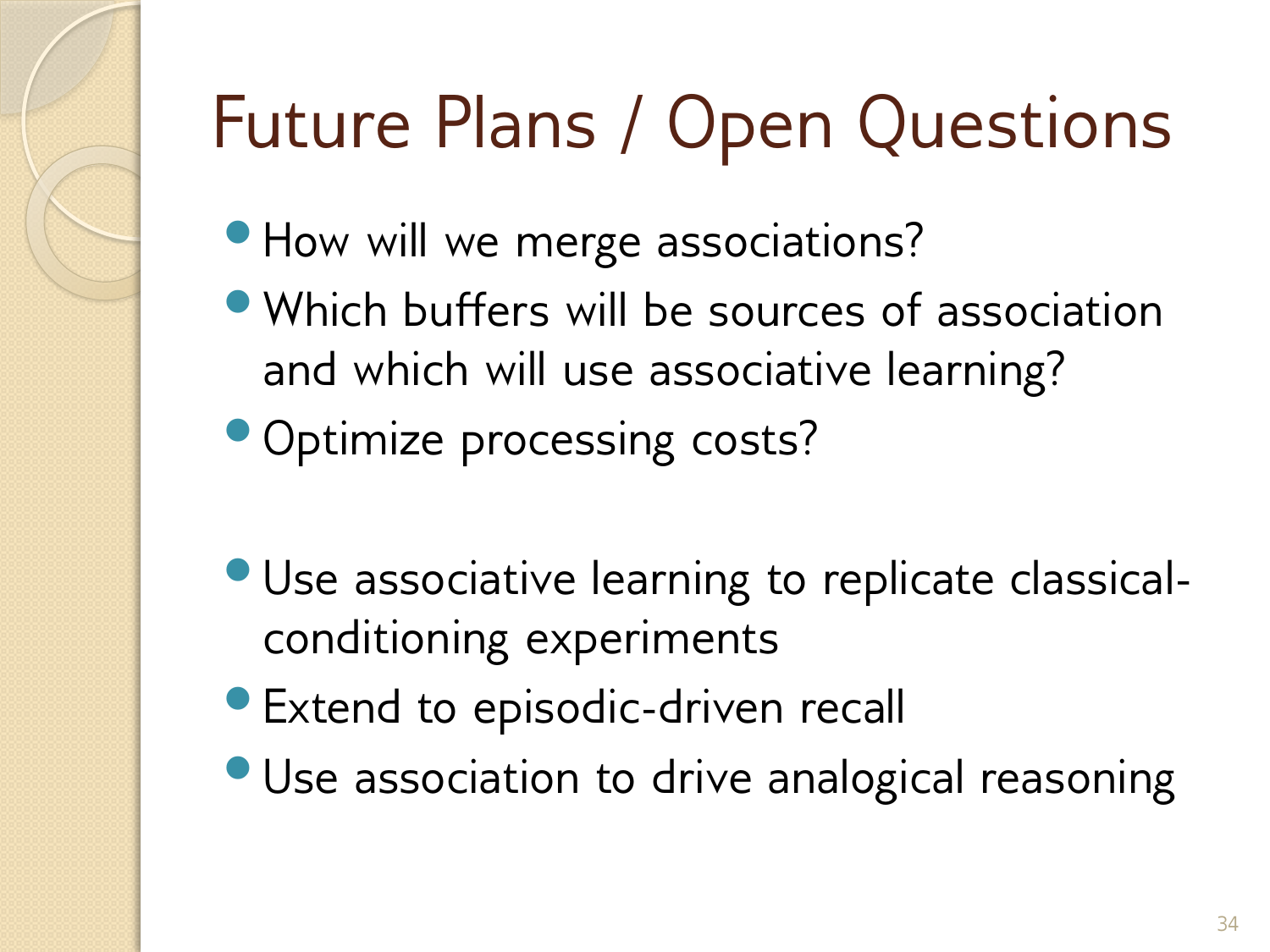

# Future Plans / Open Questions
How will we merge associations?
Which buffers will be sources of association and which will use associative learning?
Optimize processing costs?

Use associative learning to replicate classical-conditioning experiments
Extend to episodic-driven recall
Use association to drive analogical reasoning

34